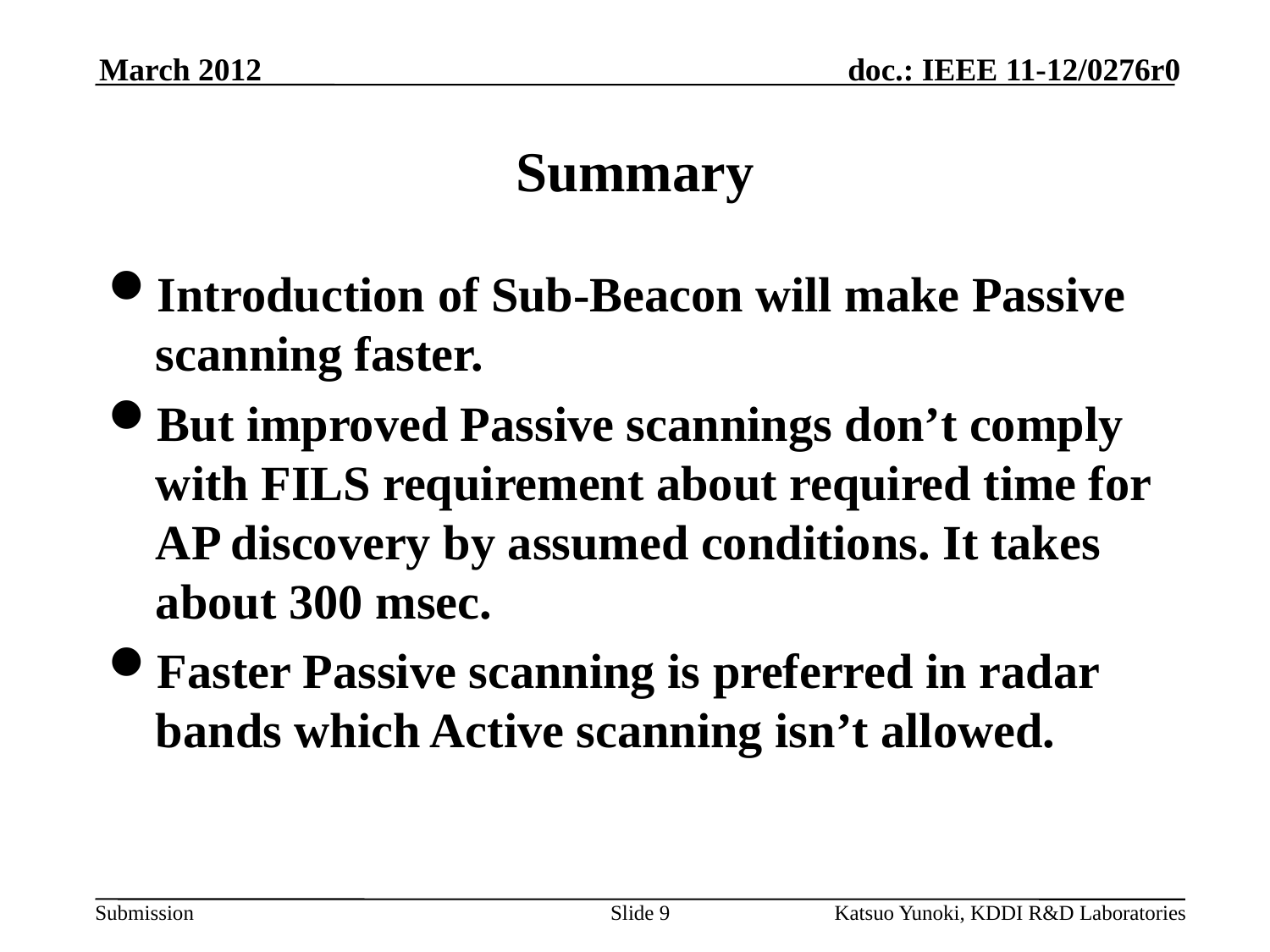

March 2012
# Summary
Introduction of Sub-Beacon will make Passive scanning faster.
But improved Passive scannings don’t comply with FILS requirement about required time for AP discovery by assumed conditions. It takes about 300 msec.
Faster Passive scanning is preferred in radar bands which Active scanning isn’t allowed.
Slide 9
Katsuo Yunoki, KDDI R&D Laboratories